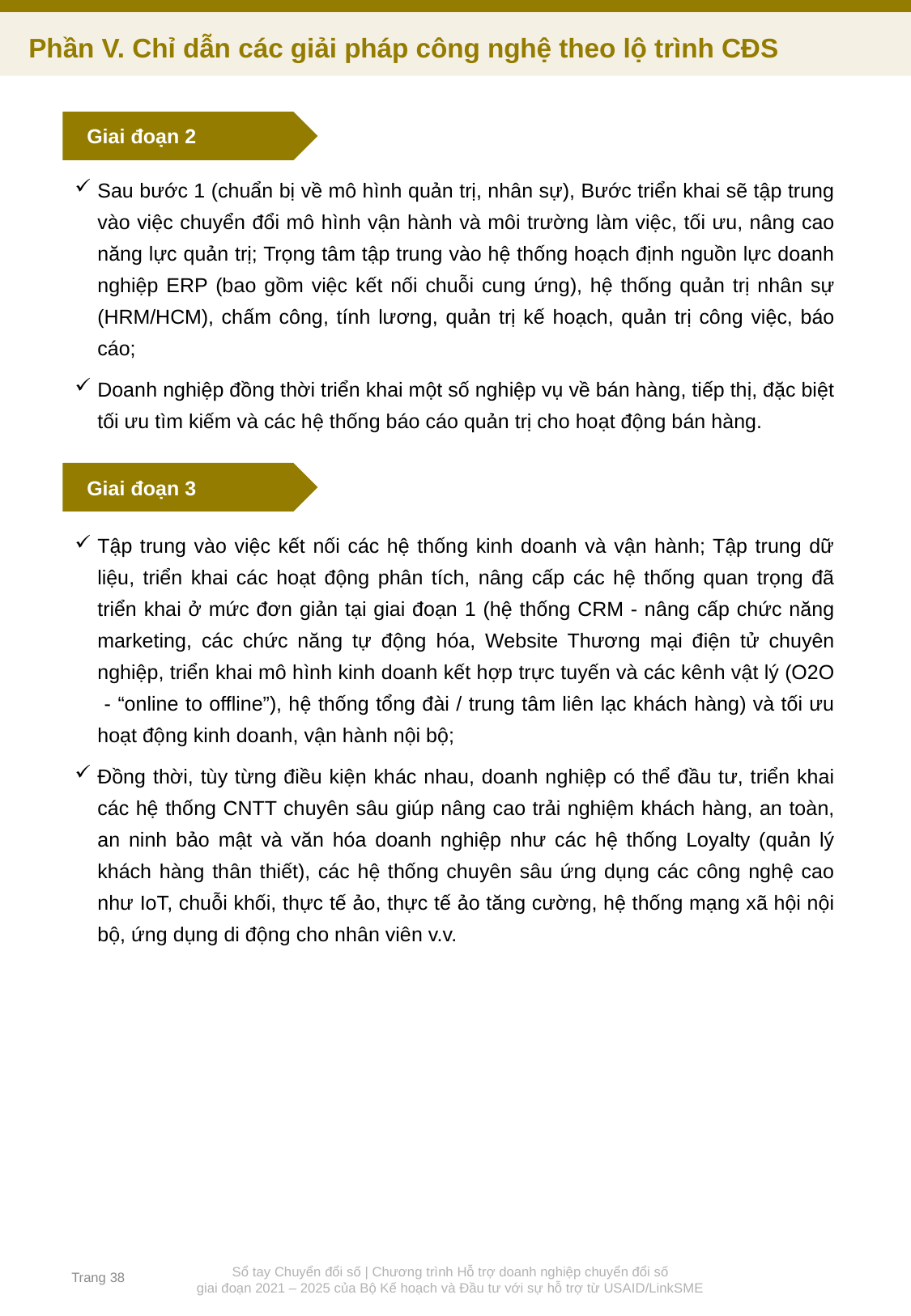

Phần V. Chỉ dẫn các giải pháp công nghệ theo lộ trình CĐS
Giai đoạn 2
Sau bước 1 (chuẩn bị về mô hình quản trị, nhân sự), Bước triển khai sẽ tập trung vào việc chuyển đổi mô hình vận hành và môi trường làm việc, tối ưu, nâng cao năng lực quản trị; Trọng tâm tập trung vào hệ thống hoạch định nguồn lực doanh nghiệp ERP (bao gồm việc kết nối chuỗi cung ứng), hệ thống quản trị nhân sự (HRM/HCM), chấm công, tính lương, quản trị kế hoạch, quản trị công việc, báo cáo;
Doanh nghiệp đồng thời triển khai một số nghiệp vụ về bán hàng, tiếp thị, đặc biệt tối ưu tìm kiếm và các hệ thống báo cáo quản trị cho hoạt động bán hàng.

Tập trung vào việc kết nối các hệ thống kinh doanh và vận hành; Tập trung dữ liệu, triển khai các hoạt động phân tích, nâng cấp các hệ thống quan trọng đã triển khai ở mức đơn giản tại giai đoạn 1 (hệ thống CRM - nâng cấp chức năng marketing, các chức năng tự động hóa, Website Thương mại điện tử chuyên nghiệp, triển khai mô hình kinh doanh kết hợp trực tuyến và các kênh vật lý (O2O  - “online to offline”), hệ thống tổng đài / trung tâm liên lạc khách hàng) và tối ưu hoạt động kinh doanh, vận hành nội bộ;
Đồng thời, tùy từng điều kiện khác nhau, doanh nghiệp có thể đầu tư, triển khai các hệ thống CNTT chuyên sâu giúp nâng cao trải nghiệm khách hàng, an toàn, an ninh bảo mật và văn hóa doanh nghiệp như các hệ thống Loyalty (quản lý khách hàng thân thiết), các hệ thống chuyên sâu ứng dụng các công nghệ cao như IoT, chuỗi khối, thực tế ảo, thực tế ảo tăng cường, hệ thống mạng xã hội nội bộ, ứng dụng di động cho nhân viên v.v.
Giai đoạn 3
Trang 38
Sổ tay Chuyển đổi số | Chương trình Hỗ trợ doanh nghiệp chuyển đổi số
giai đoạn 2021 – 2025 của Bộ Kế hoạch và Đầu tư với sự hỗ trợ từ USAID/LinkSME